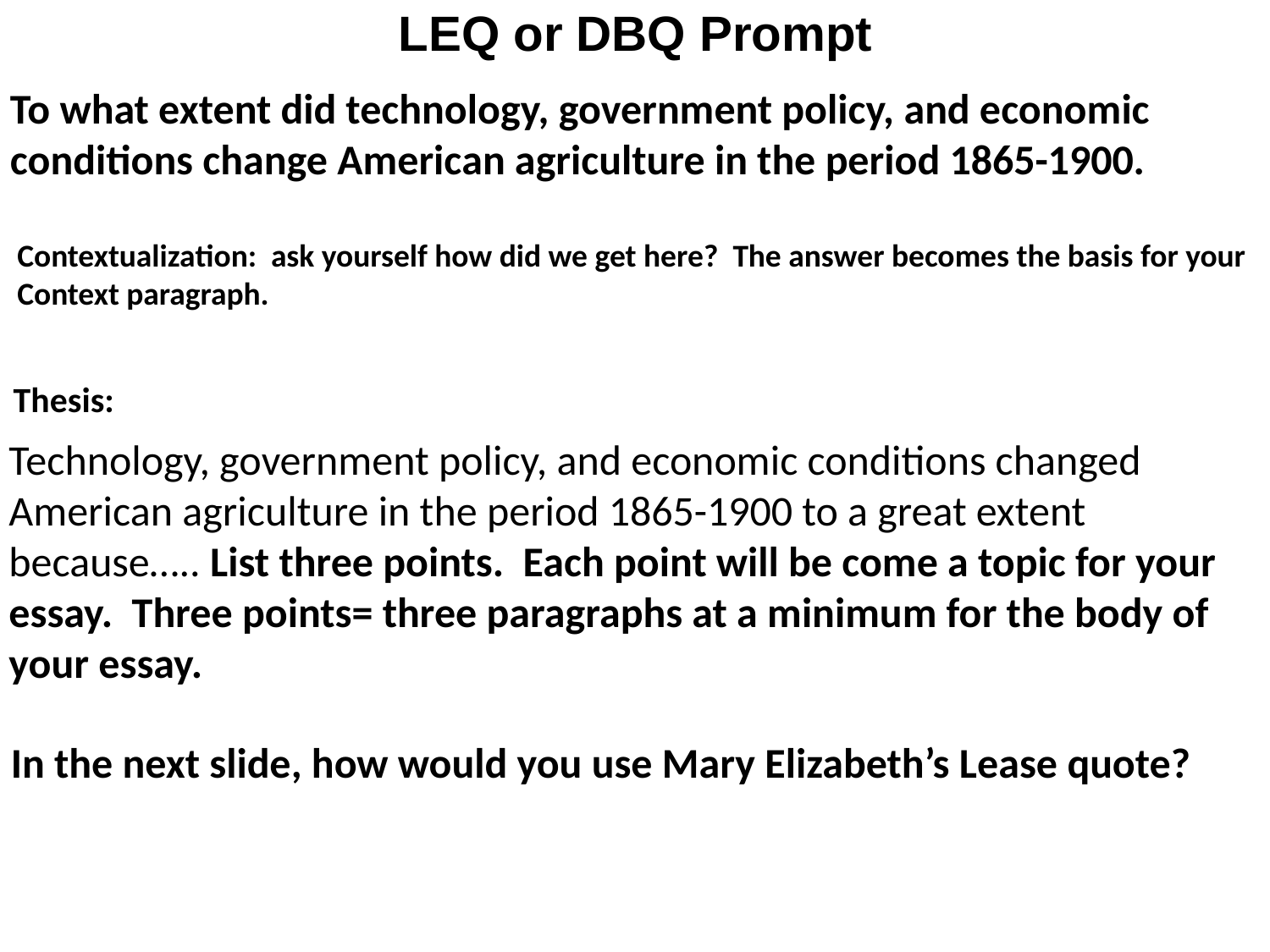

# LEQ or DBQ Prompt
To what extent did technology, government policy, and economic conditions change American agriculture in the period 1865-1900.
Contextualization:  ask yourself how did we get here?  The answer becomes the basis for your
Context paragraph.
Thesis:
Technology, government policy, and economic conditions changed American agriculture in the period 1865-1900 to a great extent because….. List three points.  Each point will be come a topic for your essay.  Three points= three paragraphs at a minimum for the body of your essay.
In the next slide, how would you use Mary Elizabeth’s Lease quote?